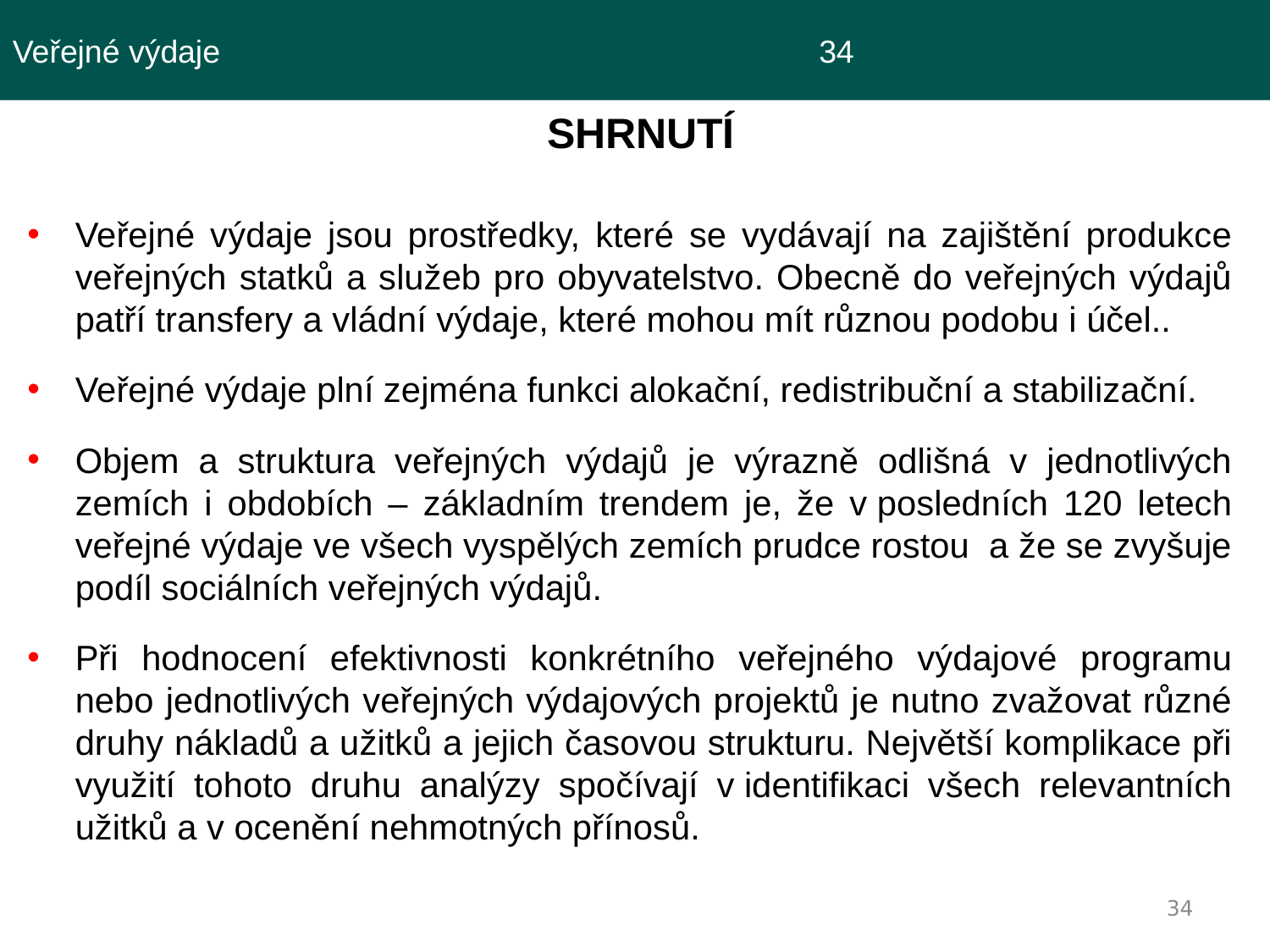

Veřejné výdaje					     34
 SHRNUTÍ
Veřejné výdaje jsou prostředky, které se vydávají na zajištění produkce veřejných statků a služeb pro obyvatelstvo. Obecně do veřejných výdajů patří transfery a vládní výdaje, které mohou mít různou podobu i účel..
Veřejné výdaje plní zejména funkci alokační, redistribuční a stabilizační.
Objem a struktura veřejných výdajů je výrazně odlišná v jednotlivých zemích i obdobích – základním trendem je, že v posledních 120 letech veřejné výdaje ve všech vyspělých zemích prudce rostou  a že se zvyšuje podíl sociálních veřejných výdajů.
Při hodnocení efektivnosti konkrétního veřejného výdajové programu nebo jednotlivých veřejných výdajových projektů je nutno zvažovat různé druhy nákladů a užitků a jejich časovou strukturu. Největší komplikace při využití tohoto druhu analýzy spočívají v identifikaci všech relevantních užitků a v ocenění nehmotných přínosů.

34